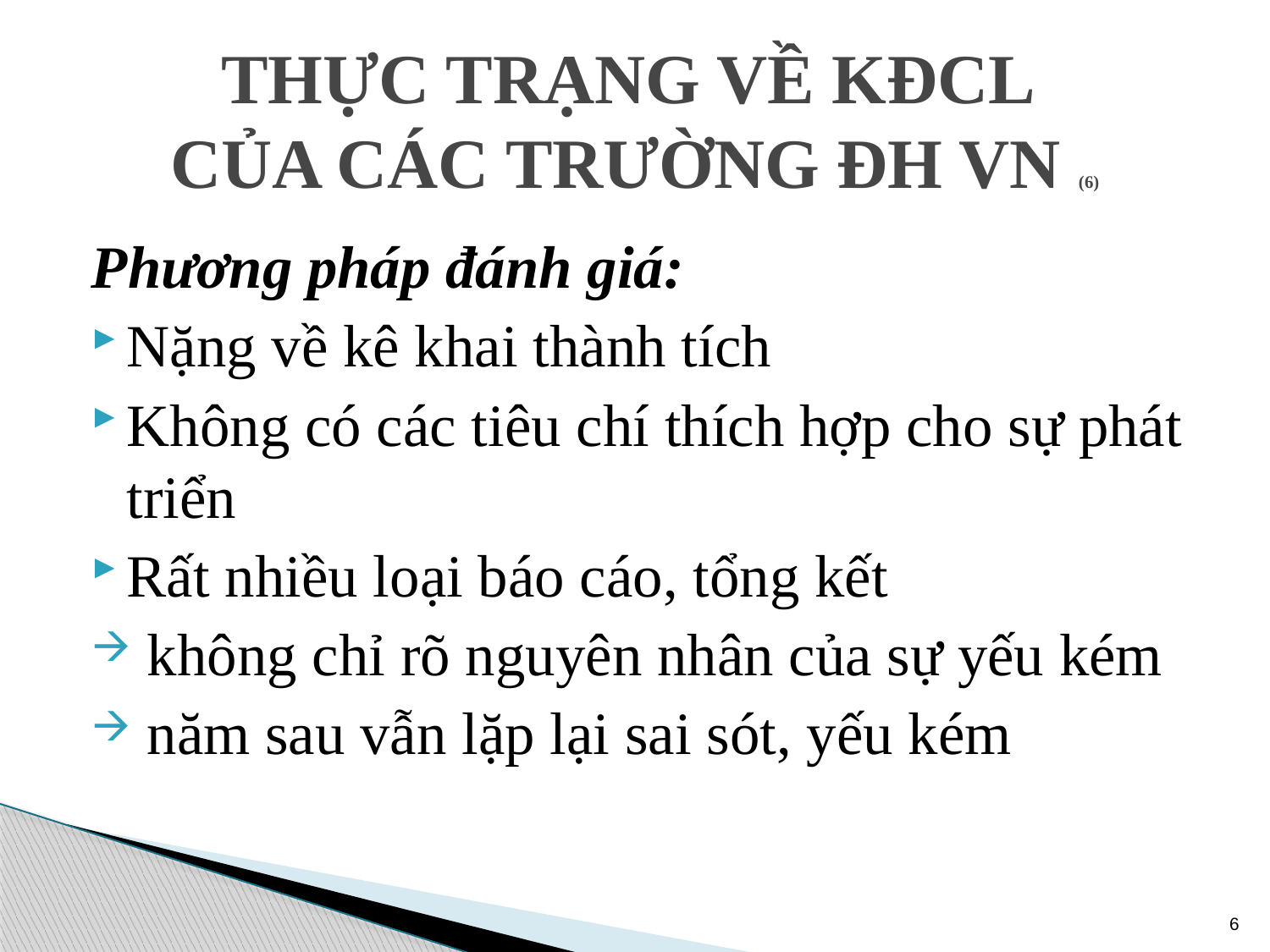

# THỰC TRẠNG VỀ KĐCL CỦA CÁC TRƯỜNG ĐH VN (6)
Phương pháp đánh giá:
Nặng về kê khai thành tích
Không có các tiêu chí thích hợp cho sự phát triển
Rất nhiều loại báo cáo, tổng kết
 không chỉ rõ nguyên nhân của sự yếu kém
 năm sau vẫn lặp lại sai sót, yếu kém
6